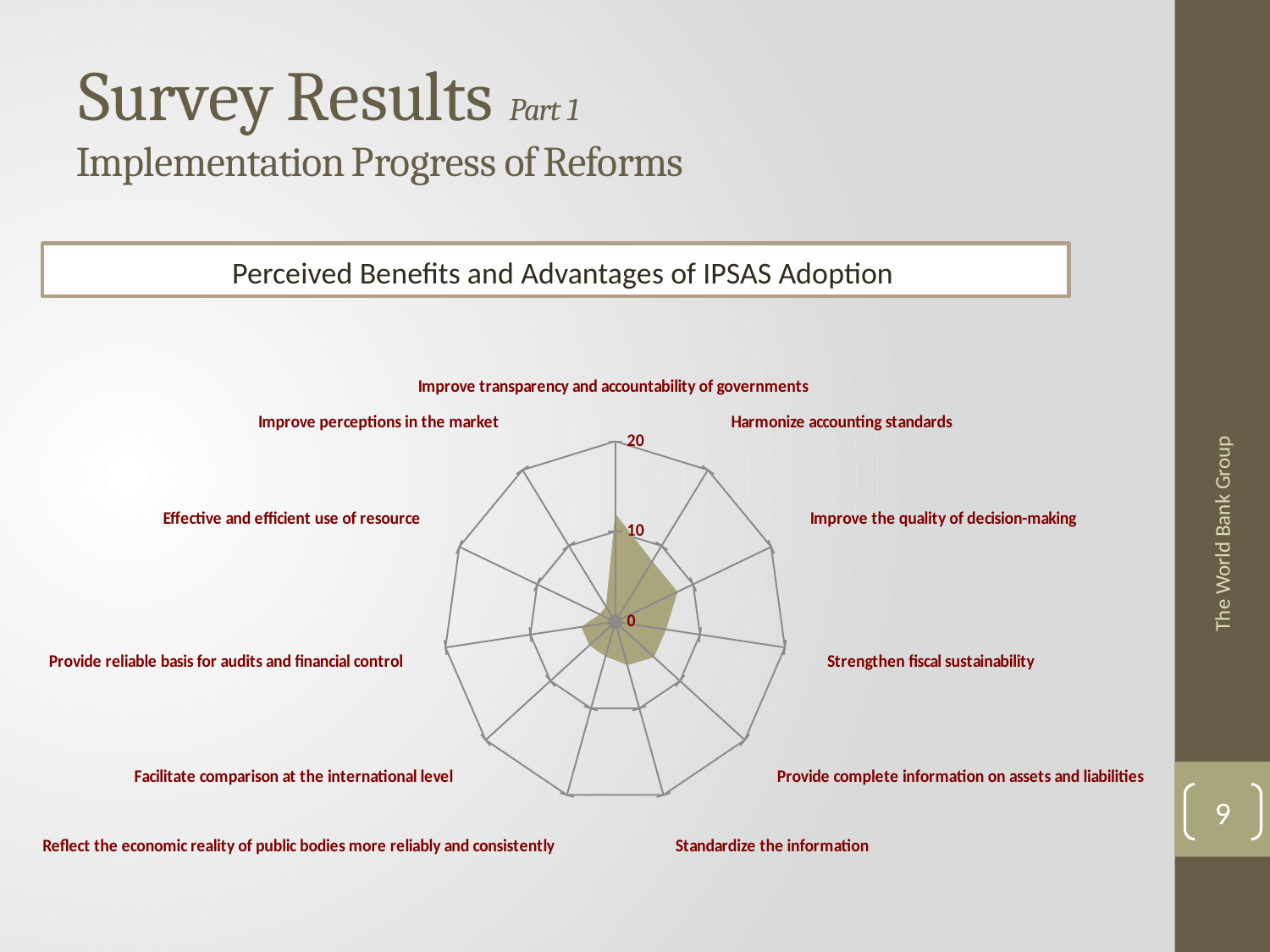

# Survey Results Part 1 Implementation Progress of Reforms
Perceived Benefits and Advantages of IPSAS Adoption

### Chart

| Category |  |
|---|---|
| Improve transparency and accountability of governments  | 12.0 |
| Harmonize accounting standards | 8.0 |
| Improve the quality of decision-making | 8.0 |
| Strengthen fiscal sustainability | 6.0 |
| Provide complete information on assets and liabilities  | 6.0 |
| Standardize the information | 5.0 |
| Reflect the economic reality of public bodies more reliably and consistently | 4.0 |
| Facilitate comparison at the international level | 4.0 |
| Provide reliable basis for audits and financial control | 4.0 |
| Effective and efficient use of resource | 2.0 |
| Improve perceptions in the market | 2.0 |
The World Bank Group
9